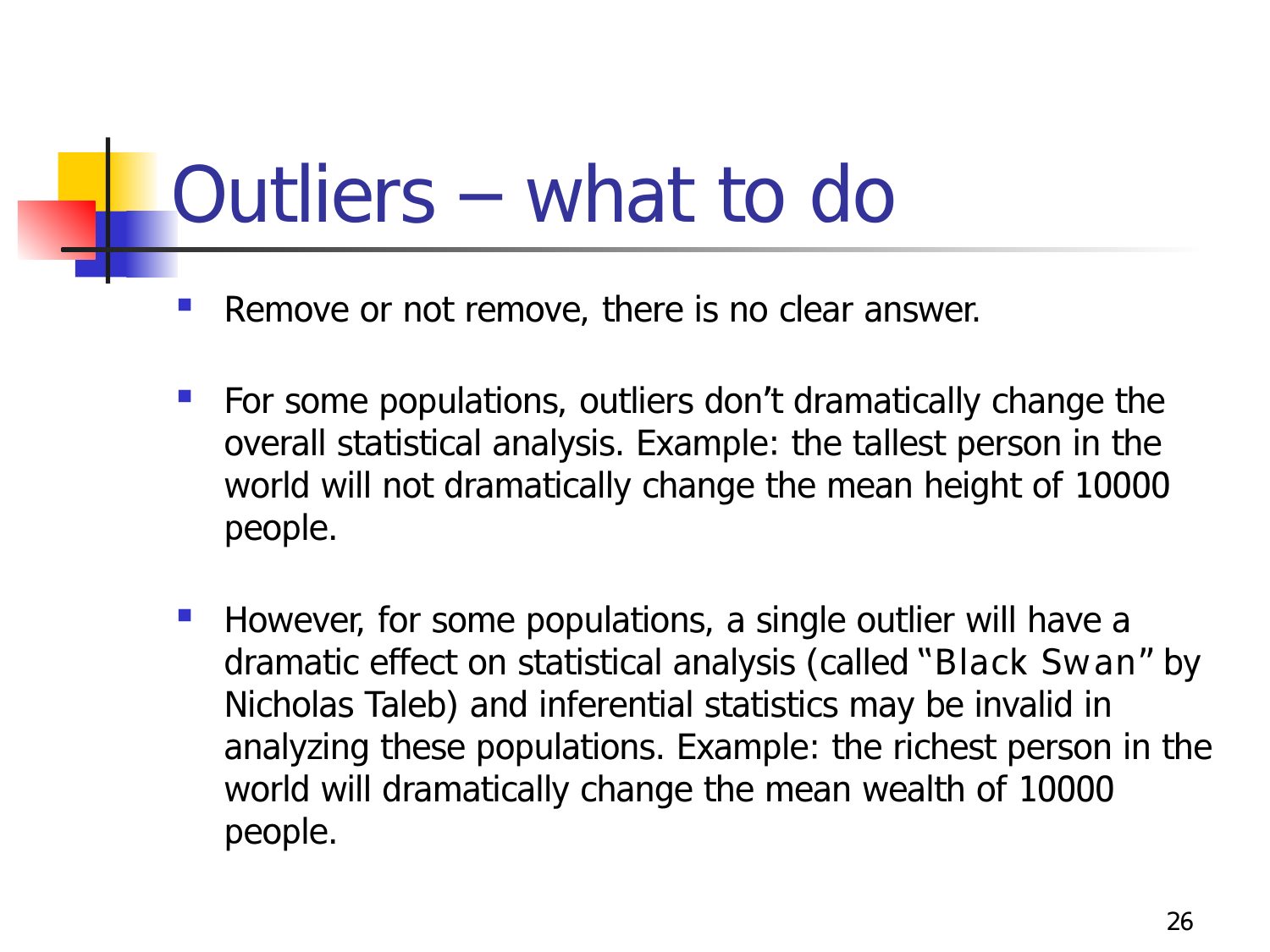

# Outliers – what to do
Remove or not remove, there is no clear answer.
For some populations, outliers don’t dramatically change the overall statistical analysis. Example: the tallest person in the world will not dramatically change the mean height of 10000 people.
However, for some populations, a single outlier will have a dramatic effect on statistical analysis (called “Black Swan” by Nicholas Taleb) and inferential statistics may be invalid in analyzing these populations. Example: the richest person in the world will dramatically change the mean wealth of 10000 people.
26